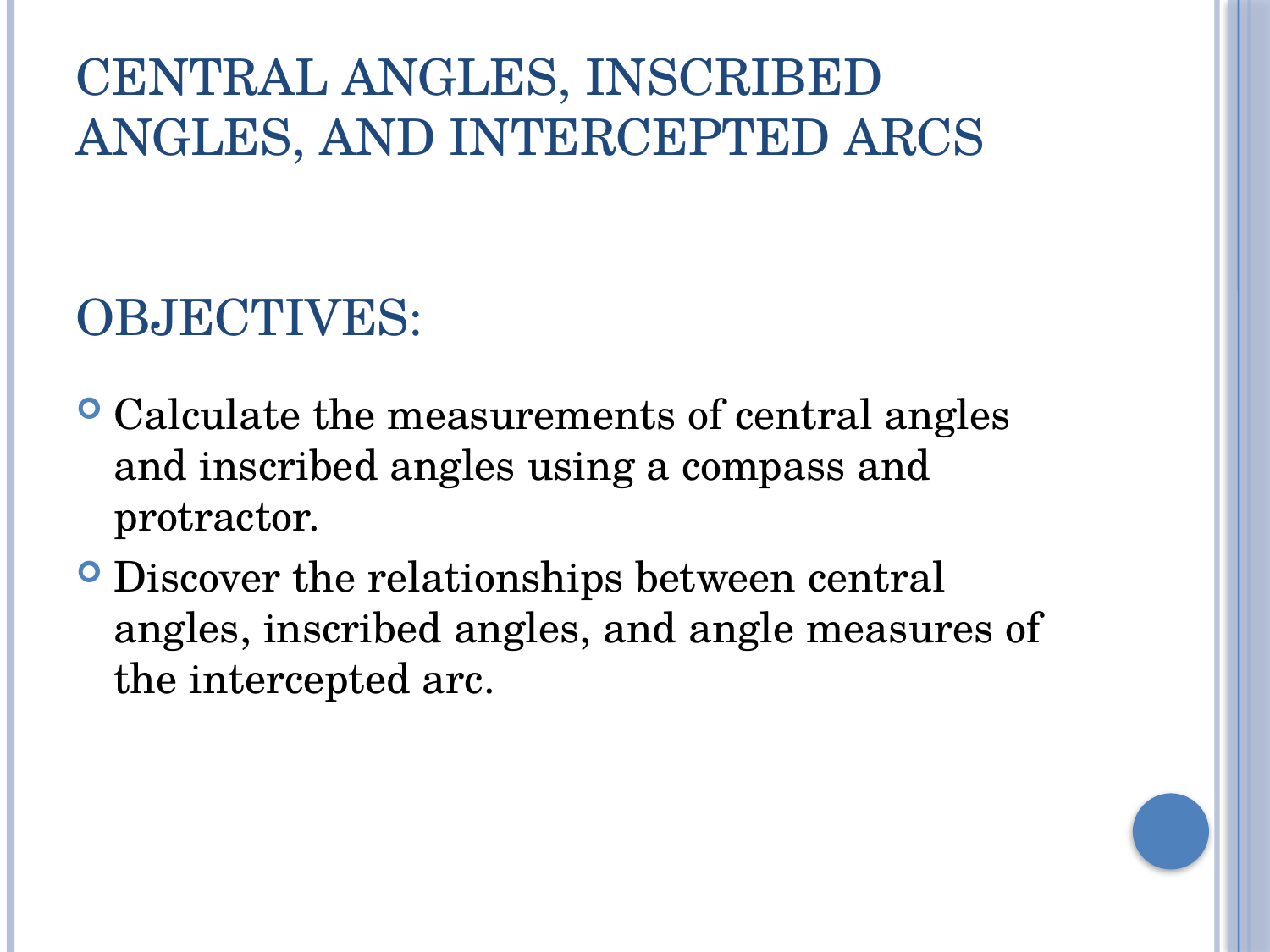

# Central Angles, Inscribed angles, and Intercepted Arcs Objectives:
Calculate the measurements of central angles and inscribed angles using a compass and protractor.
Discover the relationships between central angles, inscribed angles, and angle measures of the intercepted arc.